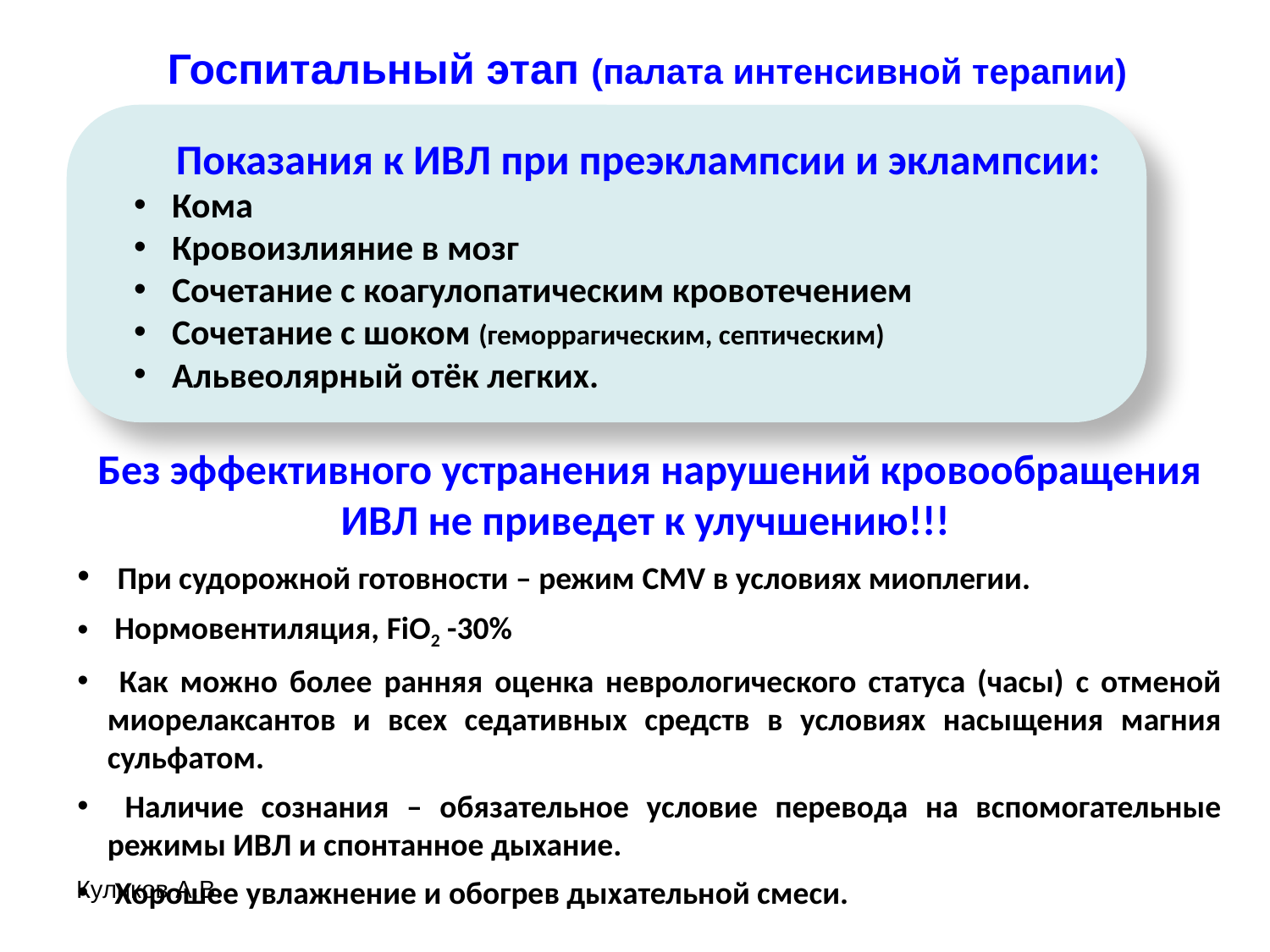

Госпитальный этап (палата интенсивной терапии)
Показания к ИВЛ при преэклампсии и эклампсии:
 Кома
 Кровоизлияние в мозг
 Сочетание с коагулопатическим кровотечением
 Сочетание с шоком (геморрагическим, септическим)
 Альвеолярный отёк легких.
Без эффективного устранения нарушений кровообращения ИВЛ не приведет к улучшению!!!
 При судорожной готовности – режим CMV в условиях миоплегии.
 Нормовентиляция, FiO2 -30%
 Как можно более ранняя оценка неврологического статуса (часы) с отменой миорелаксантов и всех седативных средств в условиях насыщения магния сульфатом.
 Наличие сознания – обязательное условие перевода на вспомогательные режимы ИВЛ и спонтанное дыхание.
 Хорошее увлажнение и обогрев дыхательной смеси.
Куликов А.В.